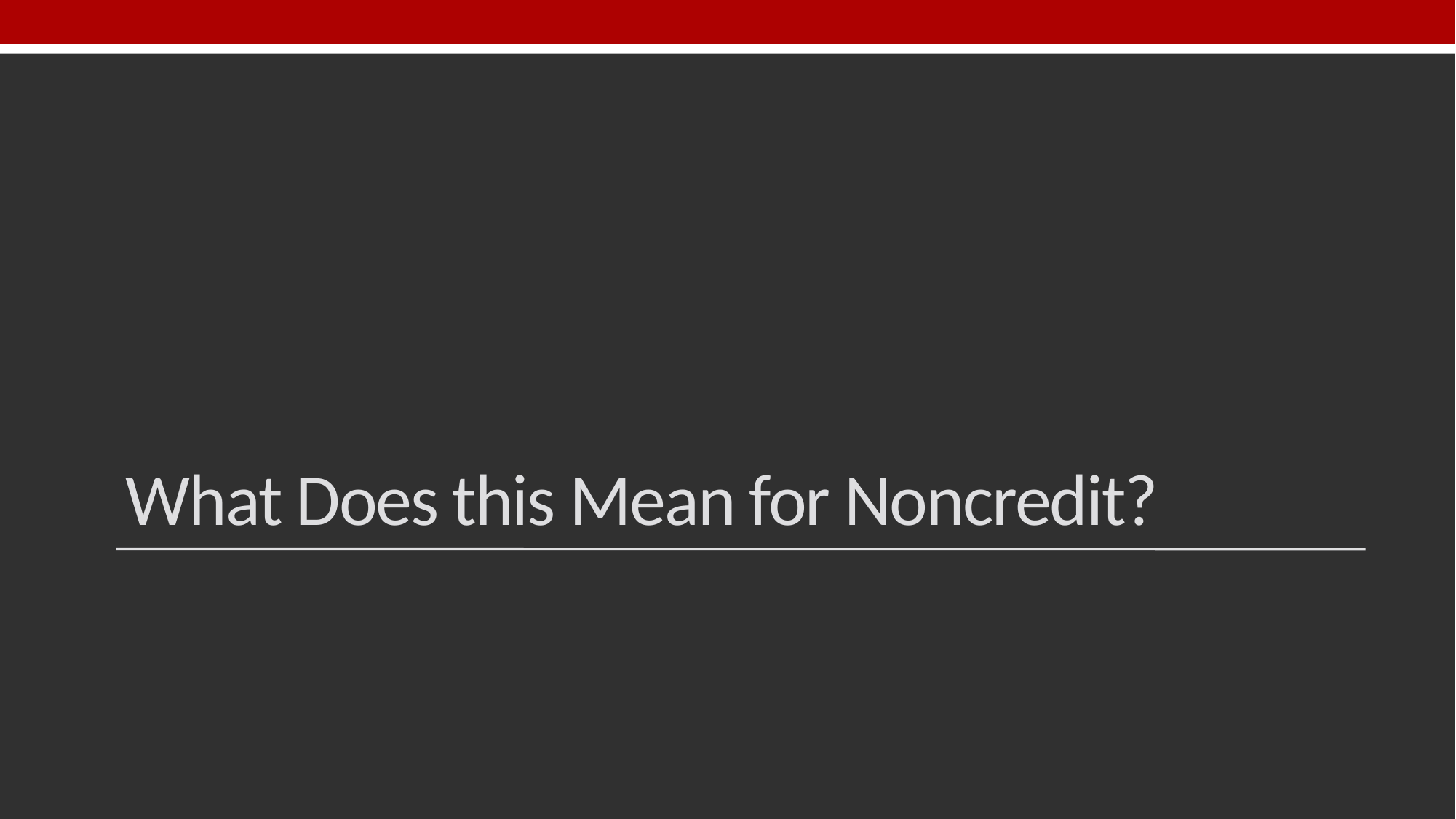

# What Does this Mean for Noncredit?